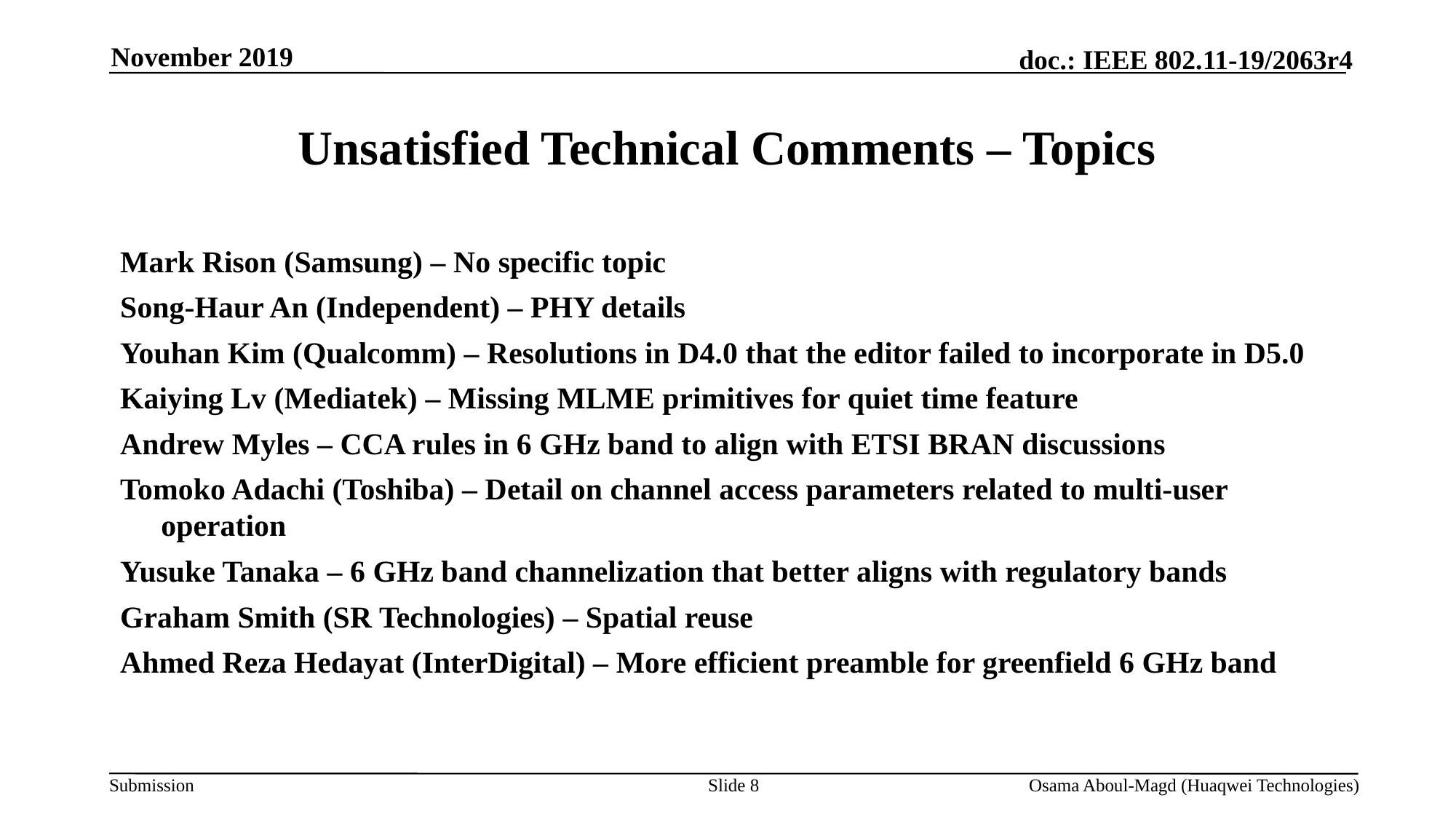

November 2019
# Unsatisfied Technical Comments – Topics
Mark Rison (Samsung) – No specific topic
Song-Haur An (Independent) – PHY details
Youhan Kim (Qualcomm) – Resolutions in D4.0 that the editor failed to incorporate in D5.0
Kaiying Lv (Mediatek) – Missing MLME primitives for quiet time feature
Andrew Myles – CCA rules in 6 GHz band to align with ETSI BRAN discussions
Tomoko Adachi (Toshiba) – Detail on channel access parameters related to multi-user operation
Yusuke Tanaka – 6 GHz band channelization that better aligns with regulatory bands
Graham Smith (SR Technologies) – Spatial reuse
Ahmed Reza Hedayat (InterDigital) – More efficient preamble for greenfield 6 GHz band

Slide 8
Osama Aboul-Magd (Huaqwei Technologies)